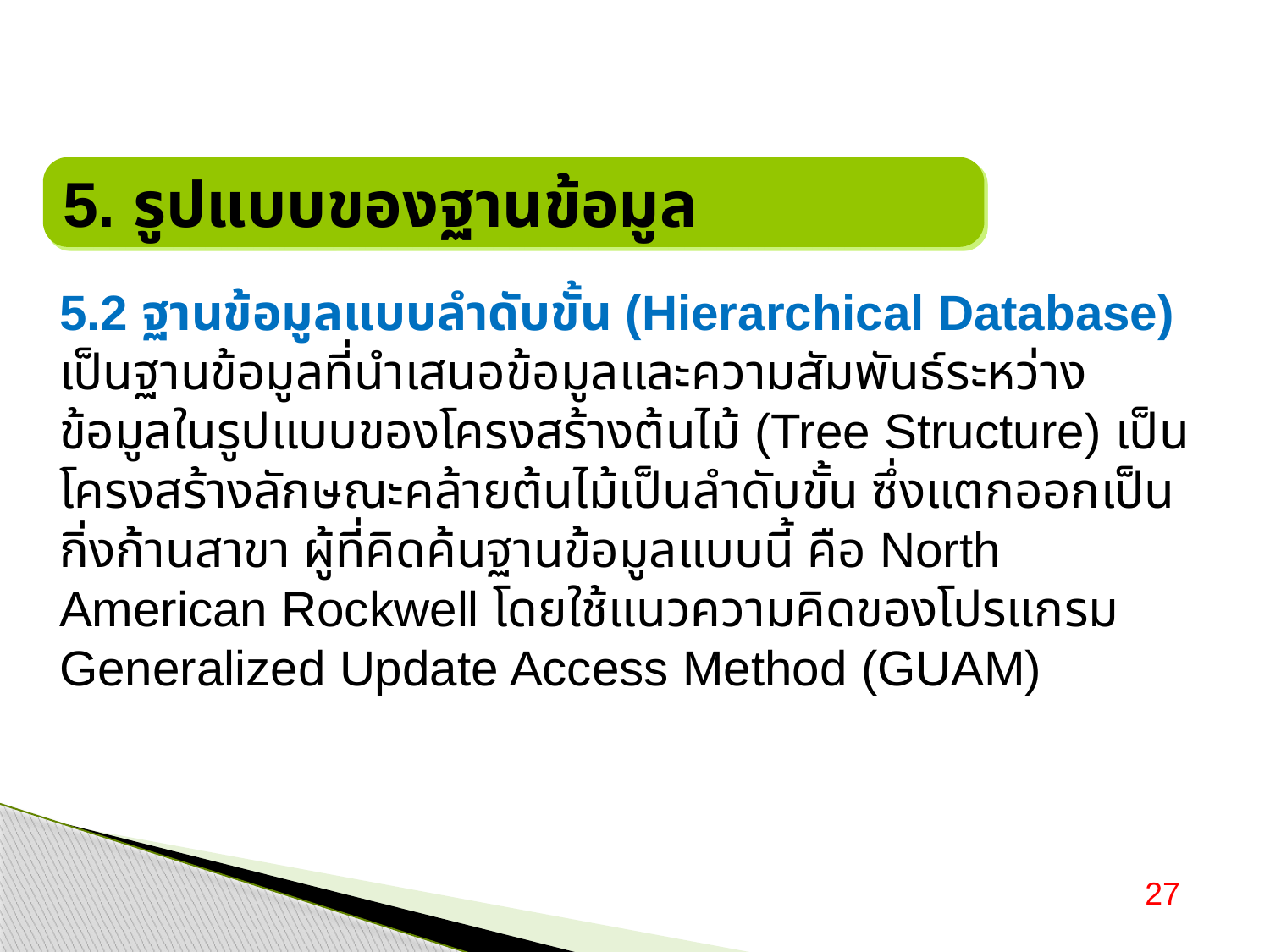

5. รูปแบบของฐานข้อมูล
5.2 ฐานข้อมูลแบบลำดับขั้น (Hierarchical Database) เป็นฐานข้อมูลที่นำเสนอข้อมูลและความสัมพันธ์ระหว่างข้อมูลในรูปแบบของโครงสร้างต้นไม้ (Tree Structure) เป็นโครงสร้างลักษณะคล้ายต้นไม้เป็นลำดับขั้น ซึ่งแตกออกเป็นกิ่งก้านสาขา ผู้ที่คิดค้นฐานข้อมูลแบบนี้ คือ North American Rockwell โดยใช้แนวความคิดของโปรแกรม Generalized Update Access Method (GUAM)
27